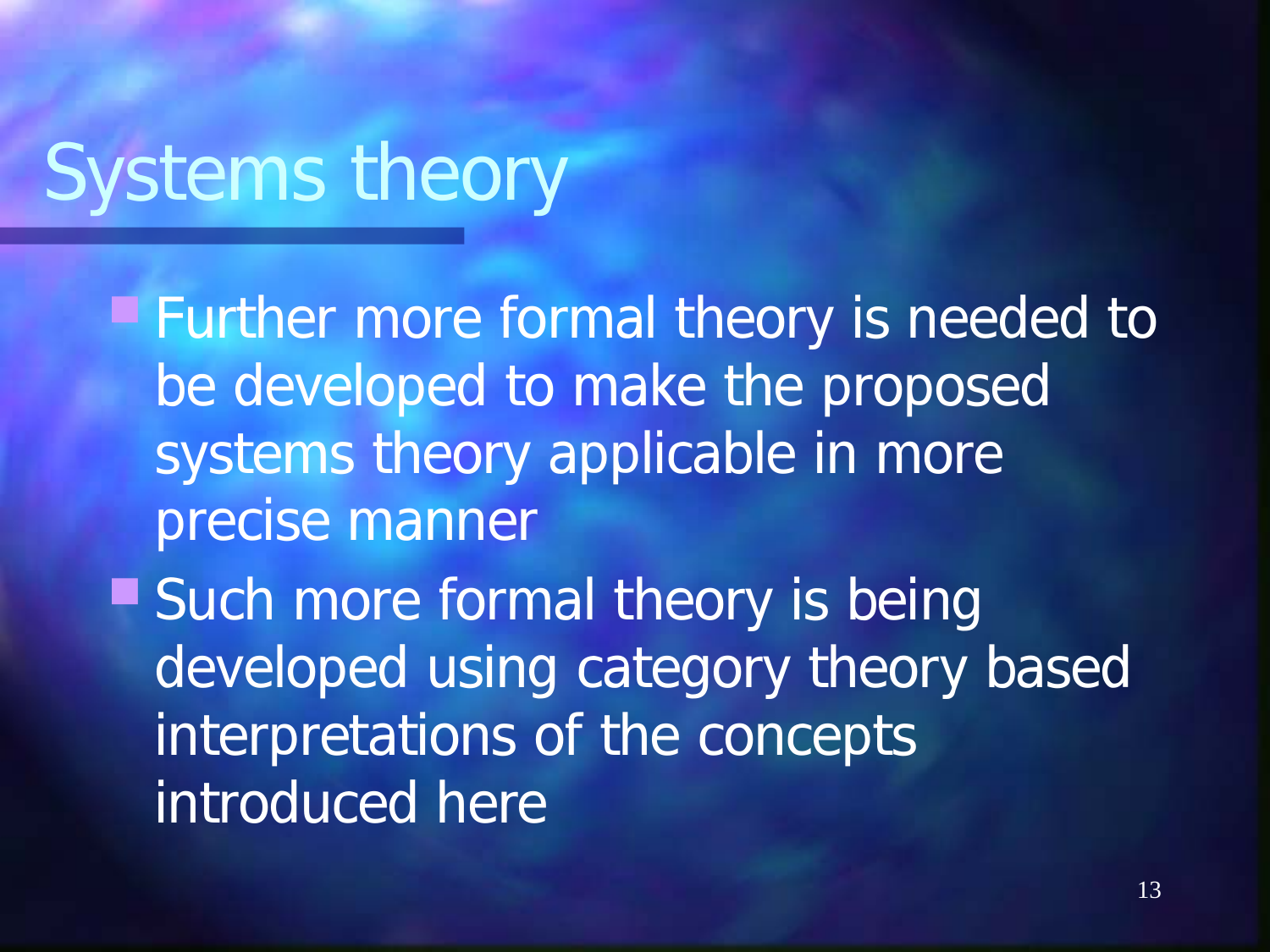

# Systems theory
Further more formal theory is needed to be developed to make the proposed systems theory applicable in more precise manner
Such more formal theory is being developed using category theory based interpretations of the concepts introduced here
13